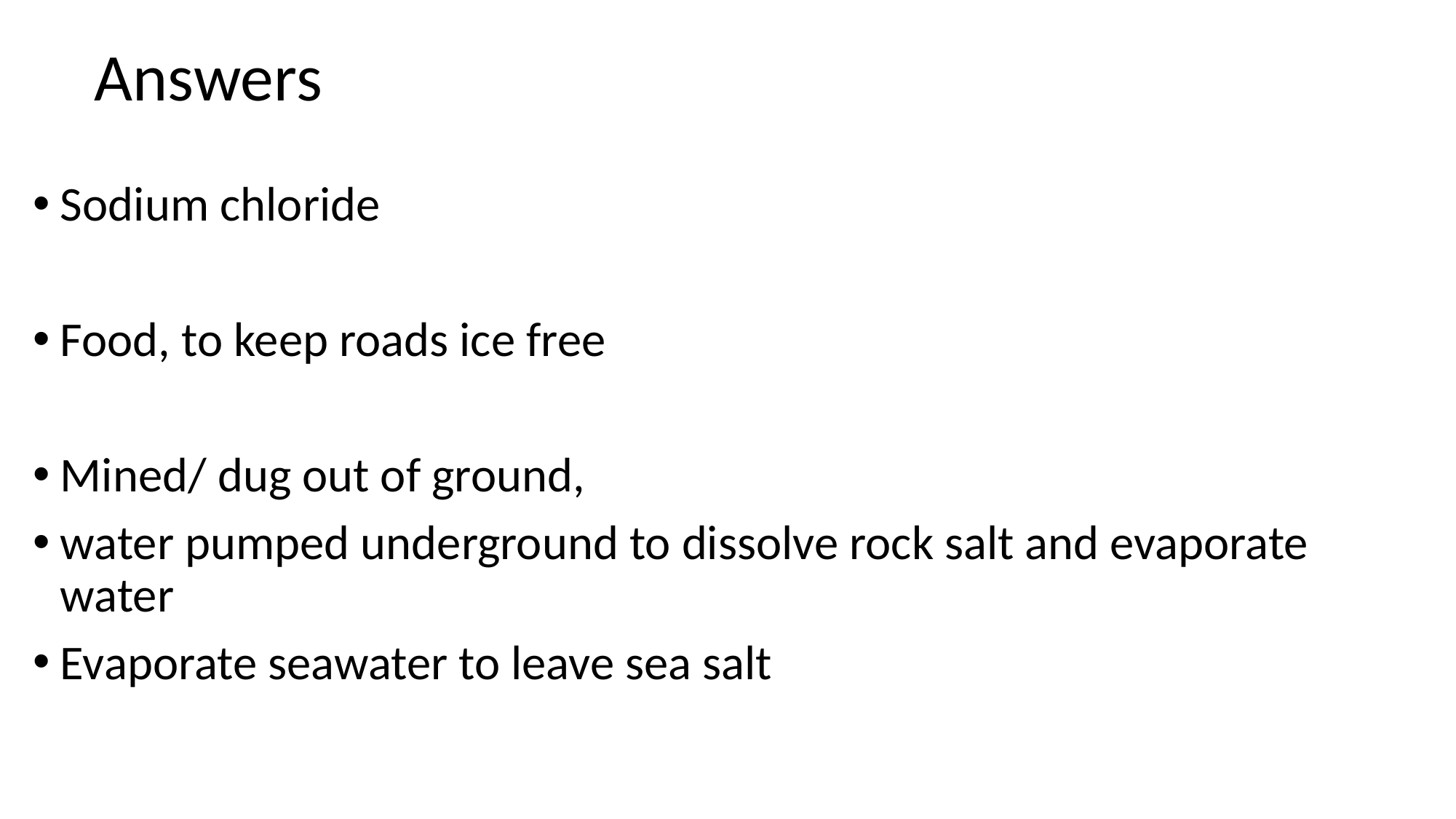

# Answers
Sodium chloride

Food, to keep roads ice free

Mined/ dug out of ground,
water pumped underground to dissolve rock salt and evaporate water
Evaporate seawater to leave sea salt